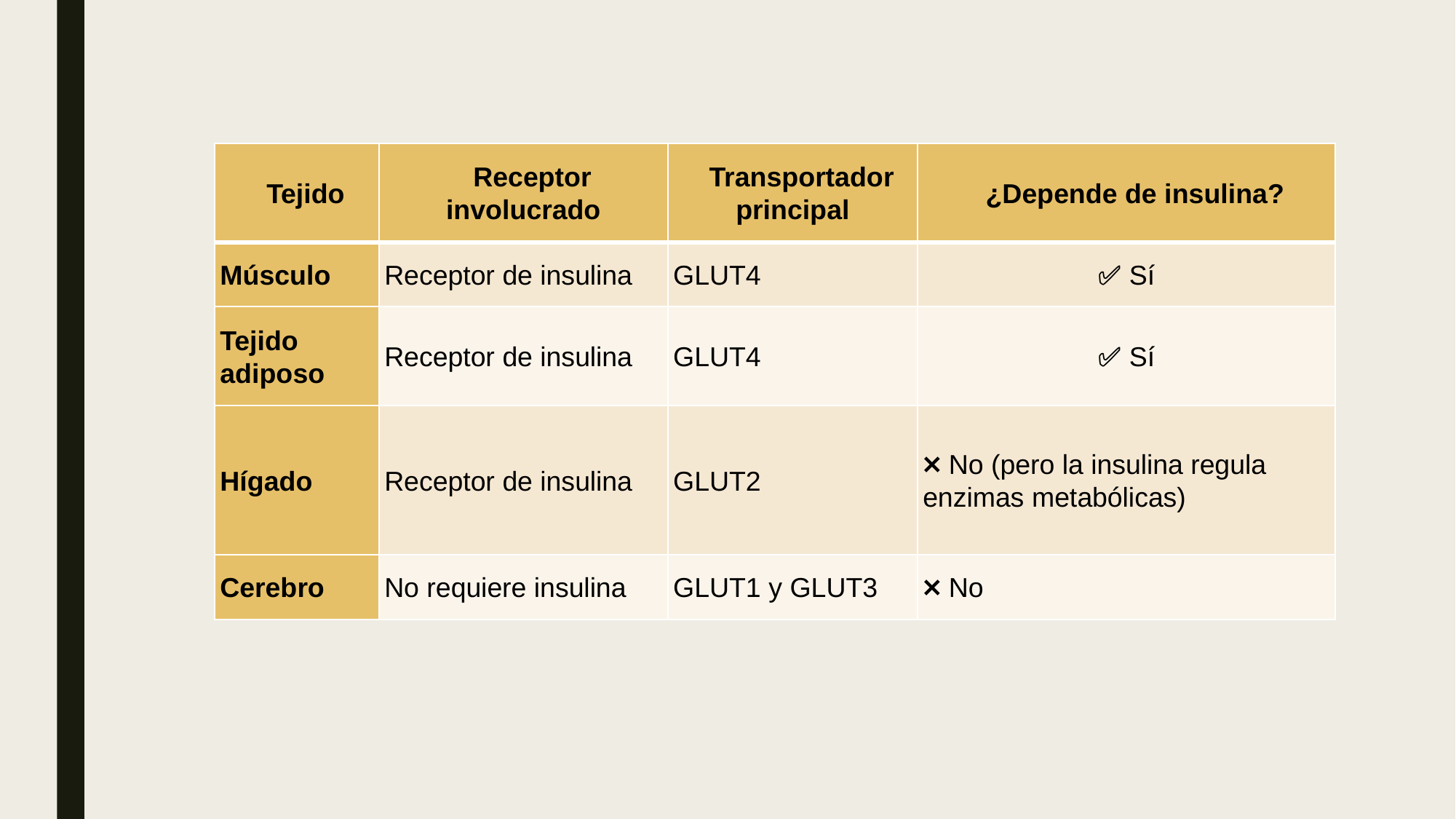

| Tejido | Receptor involucrado | Transportador principal | ¿Depende de insulina? |
| --- | --- | --- | --- |
| Músculo | Receptor de insulina | GLUT4 | ✅ Sí |
| Tejido adiposo | Receptor de insulina | GLUT4 | ✅ Sí |
| Hígado | Receptor de insulina | GLUT2 | ❌ No (pero la insulina regula enzimas metabólicas) |
| Cerebro | No requiere insulina | GLUT1 y GLUT3 | ❌ No |